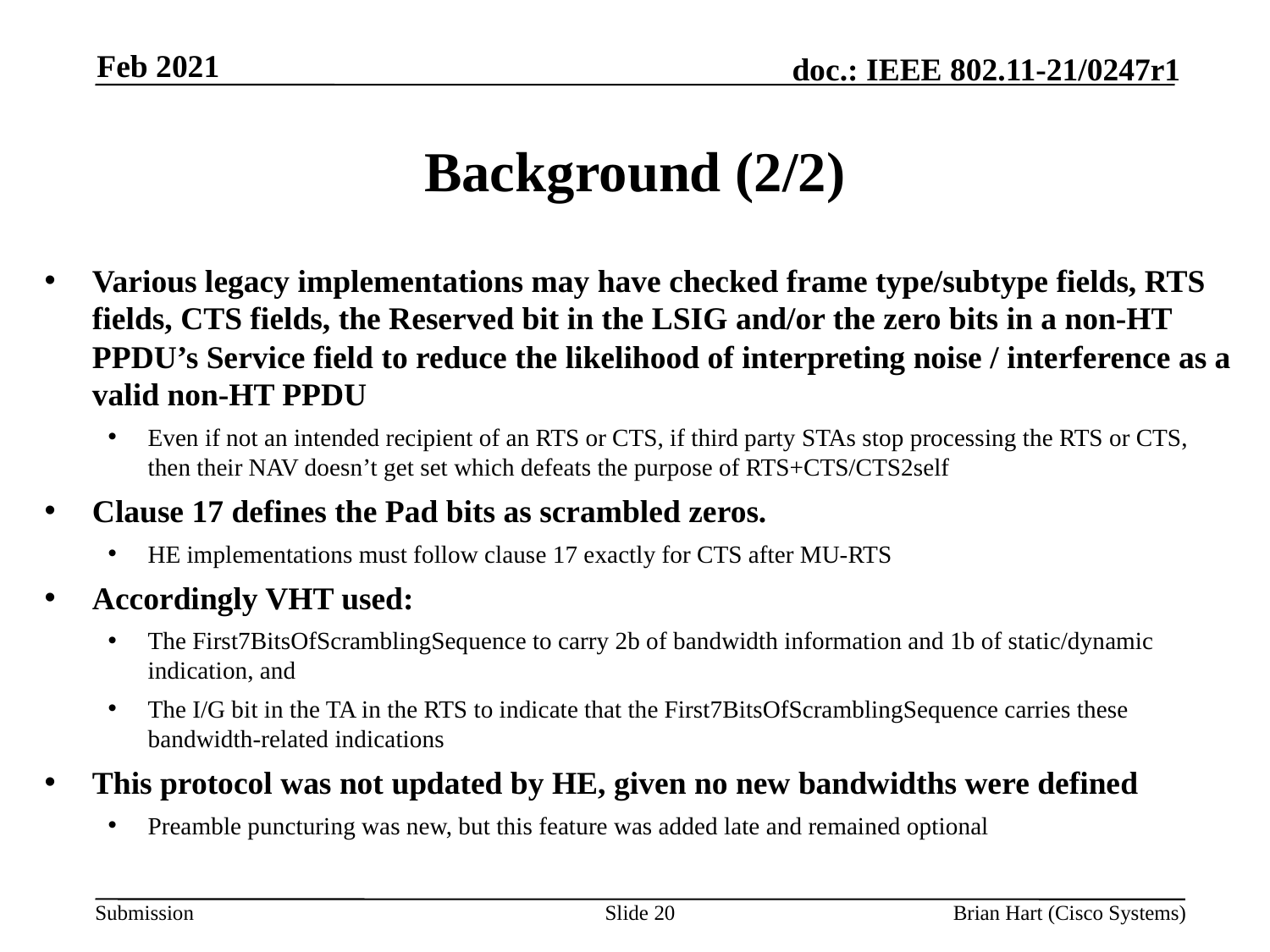

Feb 2021
# Background (2/2)
Various legacy implementations may have checked frame type/subtype fields, RTS fields, CTS fields, the Reserved bit in the LSIG and/or the zero bits in a non-HT PPDU’s Service field to reduce the likelihood of interpreting noise / interference as a valid non-HT PPDU
Even if not an intended recipient of an RTS or CTS, if third party STAs stop processing the RTS or CTS, then their NAV doesn’t get set which defeats the purpose of RTS+CTS/CTS2self
Clause 17 defines the Pad bits as scrambled zeros.
HE implementations must follow clause 17 exactly for CTS after MU-RTS
Accordingly VHT used:
The First7BitsOfScramblingSequence to carry 2b of bandwidth information and 1b of static/dynamic indication, and
The I/G bit in the TA in the RTS to indicate that the First7BitsOfScramblingSequence carries these bandwidth-related indications
This protocol was not updated by HE, given no new bandwidths were defined
Preamble puncturing was new, but this feature was added late and remained optional

Slide 20
Brian Hart (Cisco Systems)